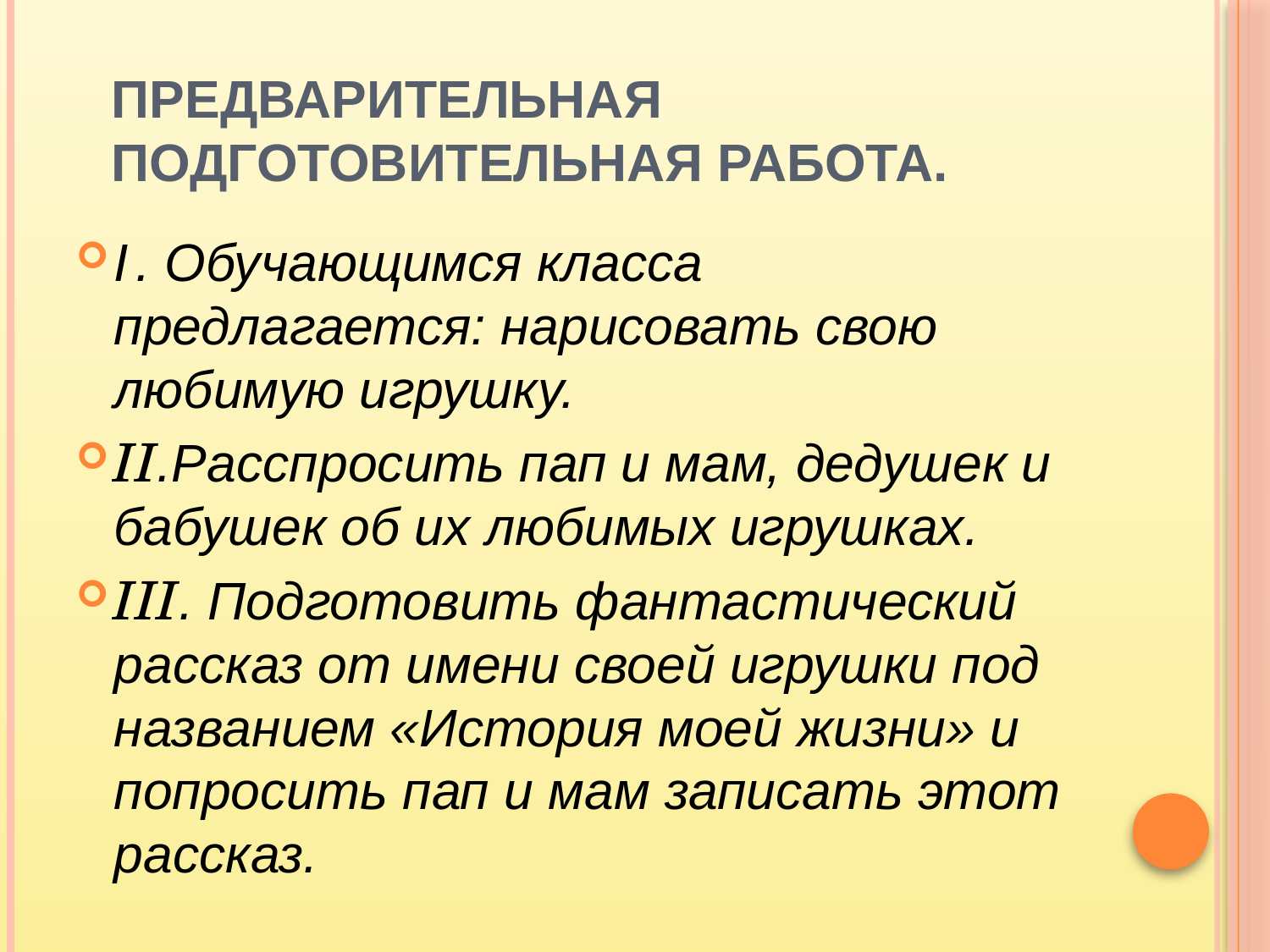

# Предварительная подготовительная работа.
I. Обучающимся класса предлагается: нарисовать свою любимую игрушку.
II.Расспросить пап и мам, дедушек и бабушек об их любимых игрушках.
III. Подготовить фантастический рассказ от имени своей игрушки под названием «История моей жизни» и попросить пап и мам записать этот рассказ.